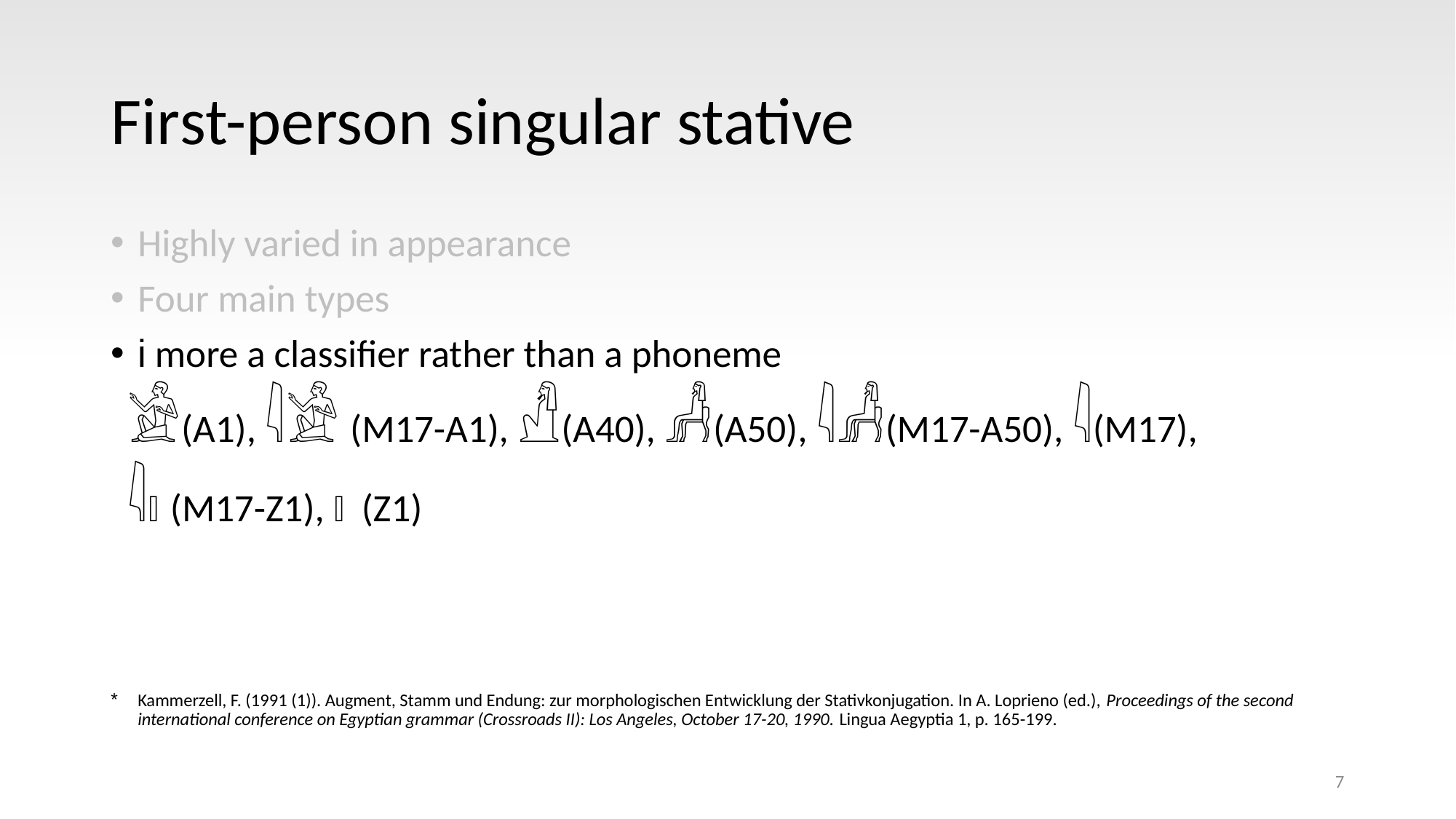

# First-person singular stative
Highly varied in appearance
Four main types
i more a classifier rather than a phoneme
 𓀀(A1), 𓇋𓀀 (M17-A1), 𓀭(A40), 𓀻(A50), 𓇋𓀻(M17-A50), 𓇋(M17),
 𓇋𓏤 (M17-Z1), 𓏤 (Z1)

Kammerzell, F. (1991 (1)). Augment, Stamm und Endung: zur morphologischen Entwicklung der Stativkonjugation. In A. Loprieno (ed.), Proceedings of the second international conference on Egyptian grammar (Crossroads II): Los Angeles, October 17-20, 1990. Lingua Aegyptia 1, p. 165-199.
7